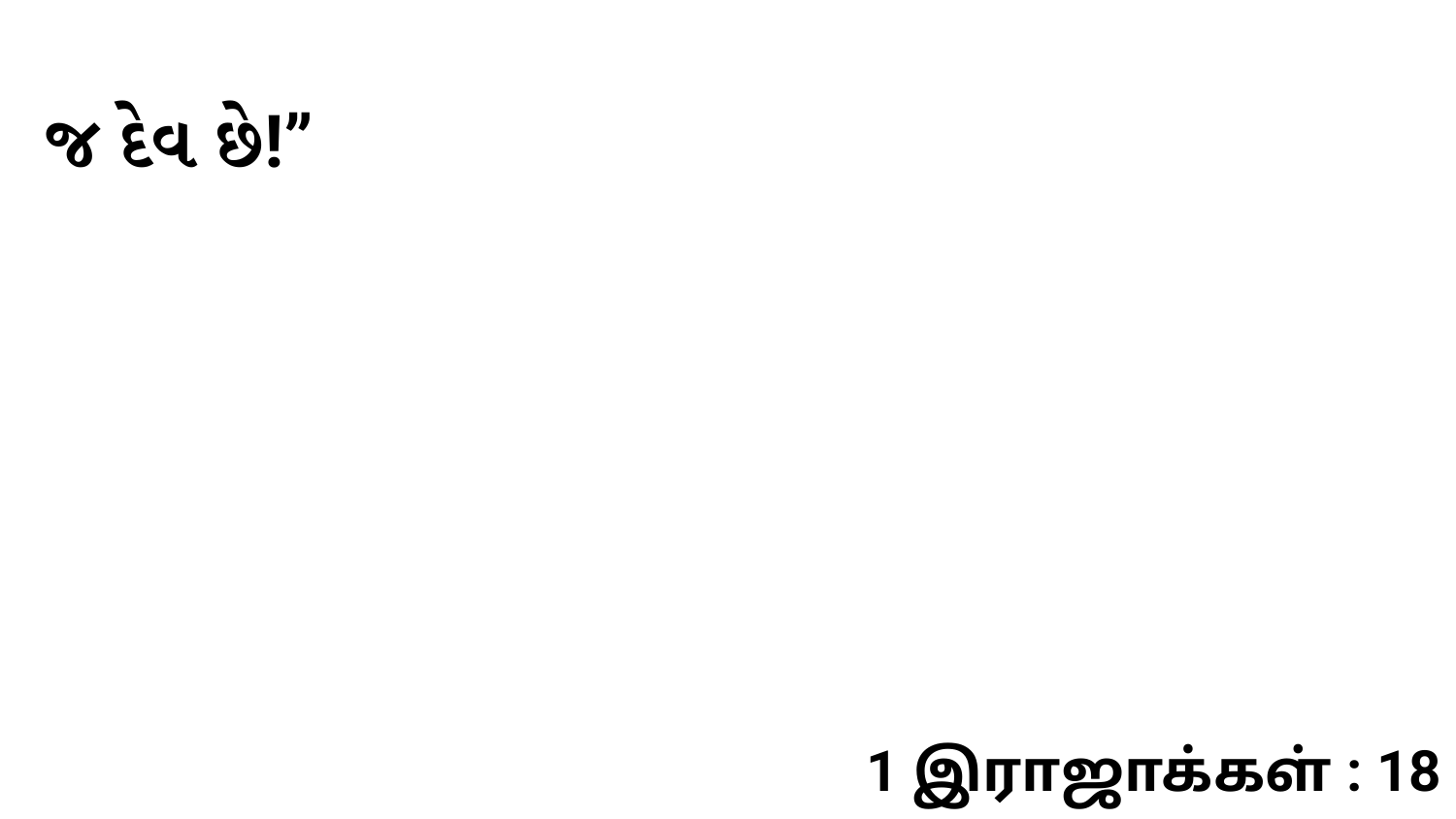

જ દેવ છે!”
1 இராஜாக்கள் : 18